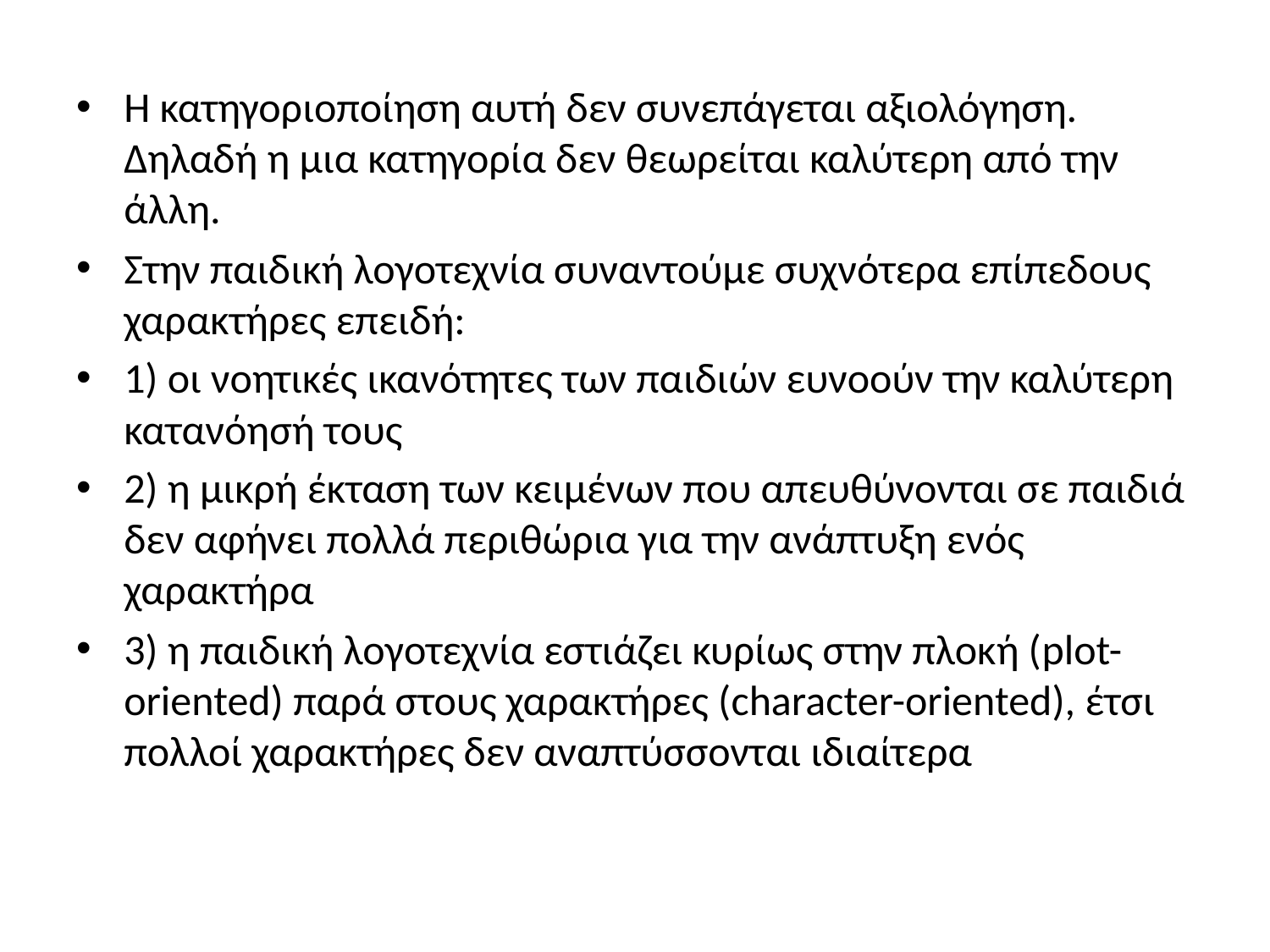

#
Η κατηγοριοποίηση αυτή δεν συνεπάγεται αξιολόγηση. Δηλαδή η μια κατηγορία δεν θεωρείται καλύτερη από την άλλη.
Στην παιδική λογοτεχνία συναντούμε συχνότερα επίπεδους χαρακτήρες επειδή:
1) οι νοητικές ικανότητες των παιδιών ευνοούν την καλύτερη κατανόησή τους
2) η μικρή έκταση των κειμένων που απευθύνονται σε παιδιά δεν αφήνει πολλά περιθώρια για την ανάπτυξη ενός χαρακτήρα
3) η παιδική λογοτεχνία εστιάζει κυρίως στην πλοκή (plot-oriented) παρά στους χαρακτήρες (character-oriented), έτσι πολλοί χαρακτήρες δεν αναπτύσσονται ιδιαίτερα